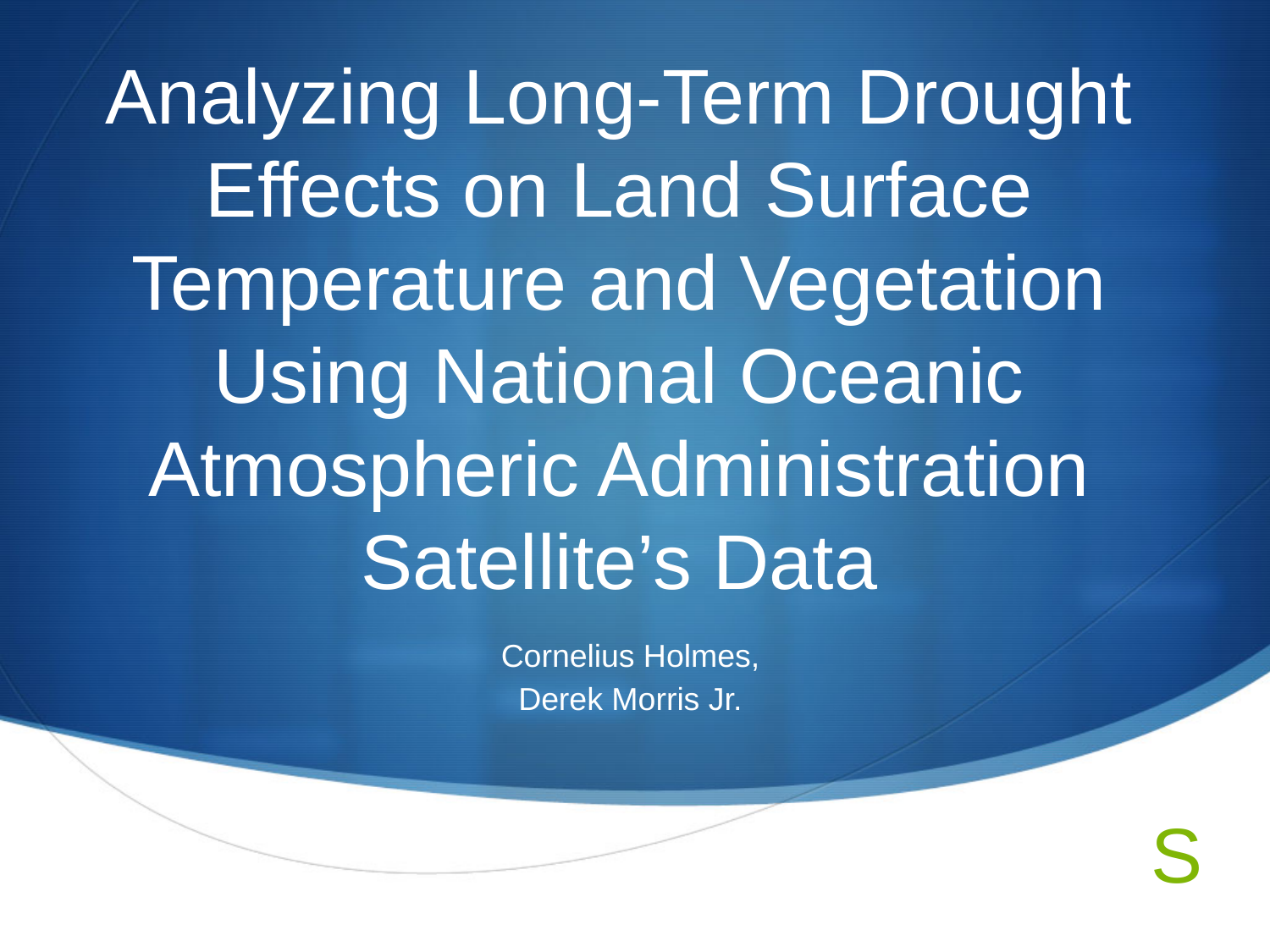

# Analyzing Long-Term Drought Effects on Land Surface Temperature and Vegetation Using National Oceanic Atmospheric Administration Satellite’s Data
Cornelius Holmes,
Derek Morris Jr.